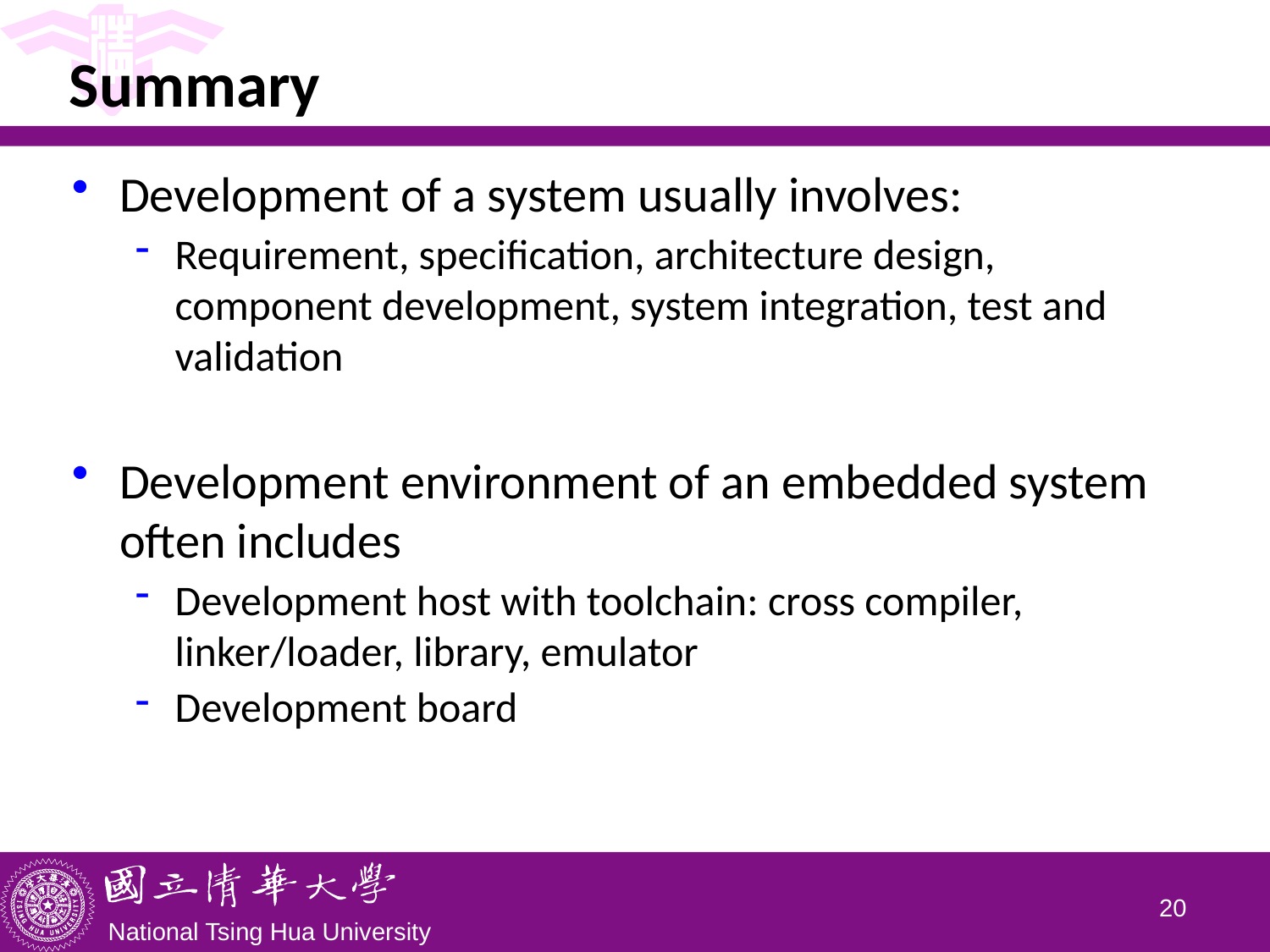

# Summary
Development of a system usually involves:
Requirement, specification, architecture design, component development, system integration, test and validation

Development environment of an embedded system often includes
Development host with toolchain: cross compiler, linker/loader, library, emulator
Development board
20